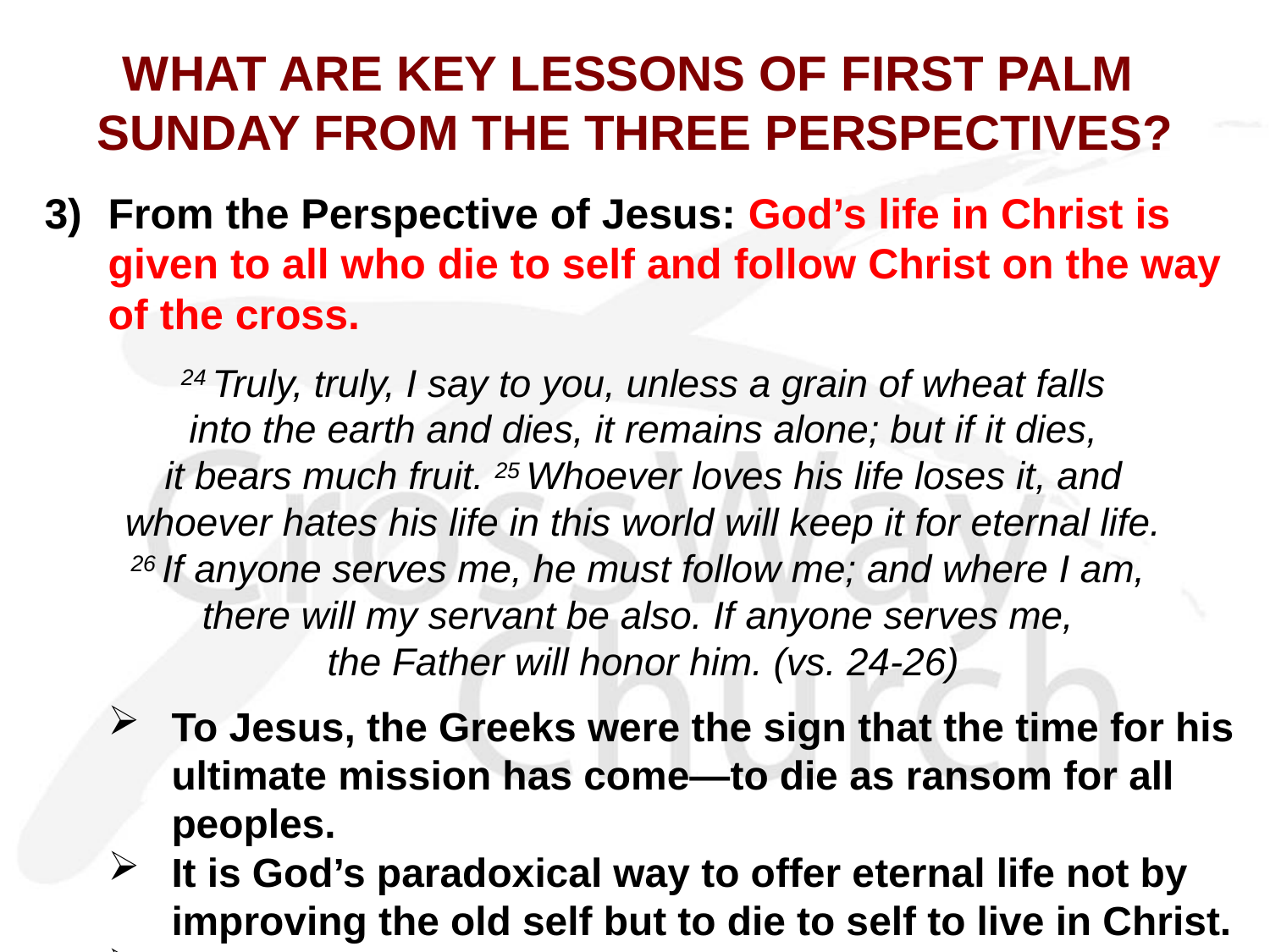

# WHAT ARE KEY LESSONS OF FIRST PALM SUNDAY FROM THE THREE PERSPECTIVES?
3)	From the Perspective of Jesus: God’s life in Christ is given to all who die to self and follow Christ on the way of the cross.

24 Truly, truly, I say to you, unless a grain of wheat falls
 into the earth and dies, it remains alone; but if it dies,
it bears much fruit. 25 Whoever loves his life loses it, and
 whoever hates his life in this world will keep it for eternal life.
26 If anyone serves me, he must follow me; and where I am,
there will my servant be also. If anyone serves me, 
the Father will honor him. (vs. 24-26)

To Jesus, the Greeks were the sign that the time for his ultimate mission has come—to die as ransom for all peoples.
It is God’s paradoxical way to offer eternal life not by improving the old self but to die to self to live in Christ.
Jesus’ call to us is still the same: he calls us to take up our cross (dying to self) and follow him (living for him each day)!